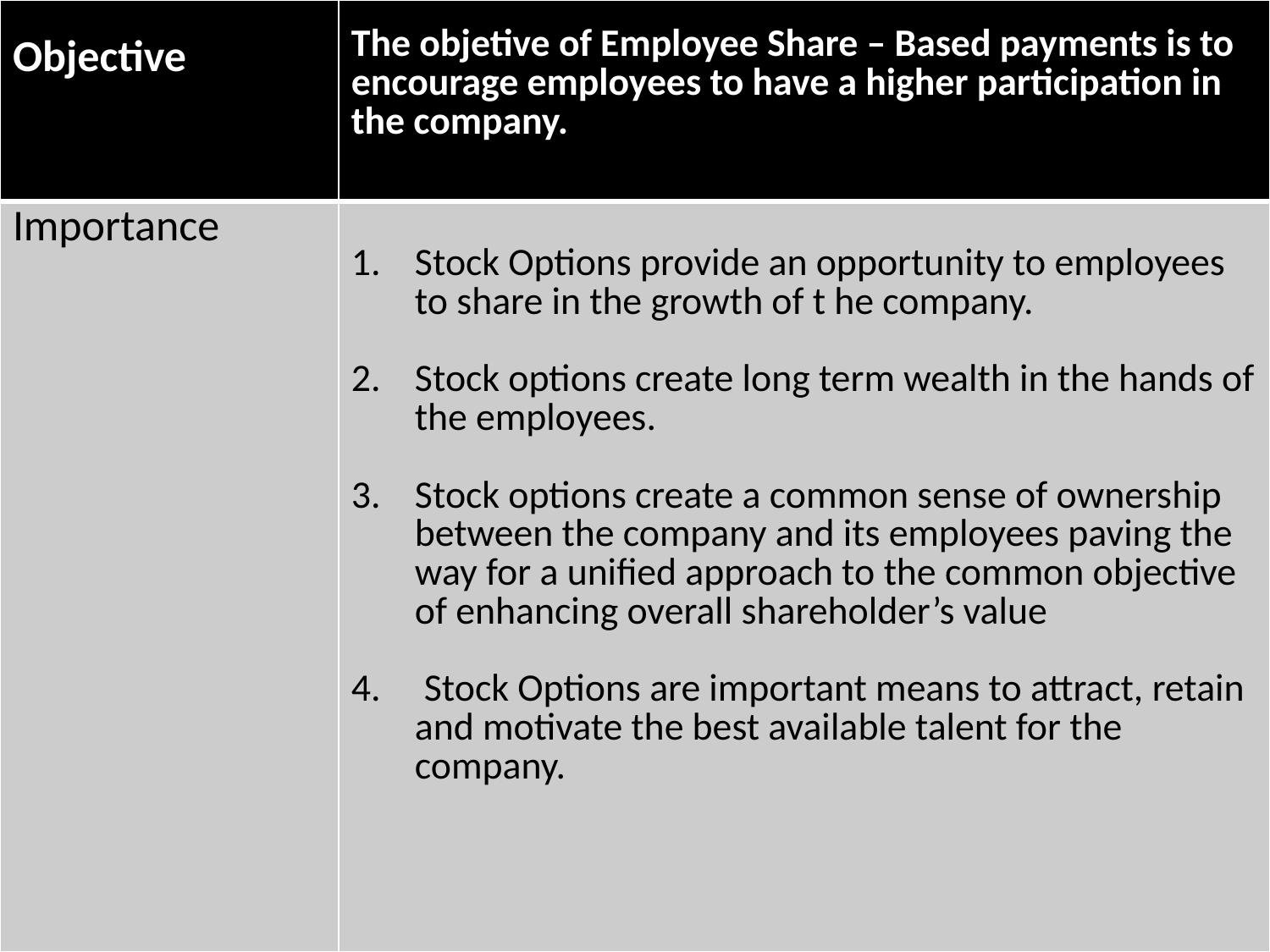

| Objective | The objetive of Employee Share – Based payments is to encourage employees to have a higher participation in the company. |
| --- | --- |
| Importance | Stock Options provide an opportunity to employees to share in the growth of t he company. Stock options create long term wealth in the hands of the employees. Stock options create a common sense of ownership between the company and its employees paving the way for a unified approach to the common objective of enhancing overall shareholder’s value 4. Stock Options are important means to attract, retain and motivate the best available talent for the company. |